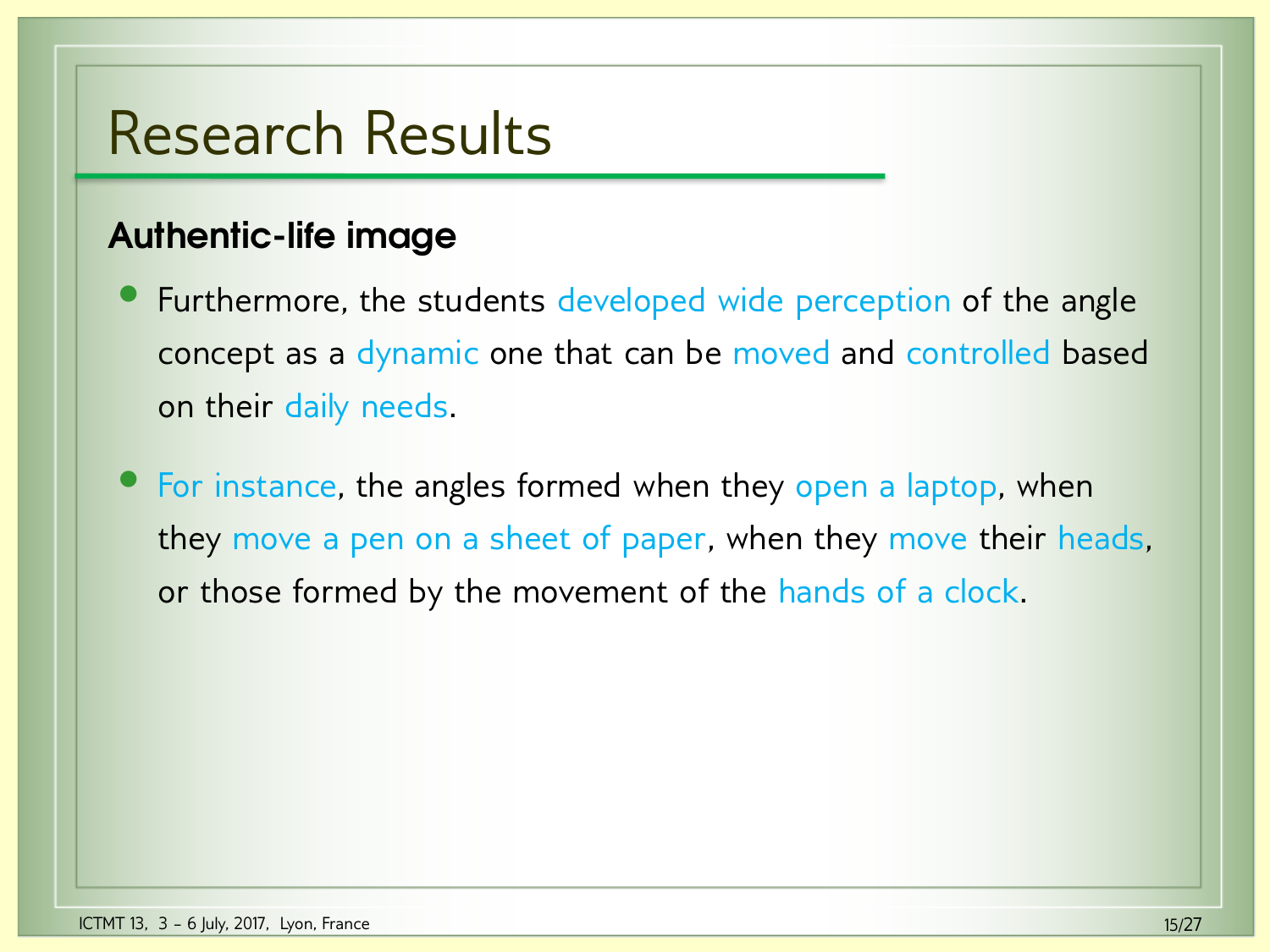

# Research Results
Authentic-life image
Furthermore, the students developed wide perception of the angle concept as a dynamic one that can be moved and controlled based on their daily needs.
For instance, the angles formed when they open a laptop, when they move a pen on a sheet of paper, when they move their heads, or those formed by the movement of the hands of a clock.